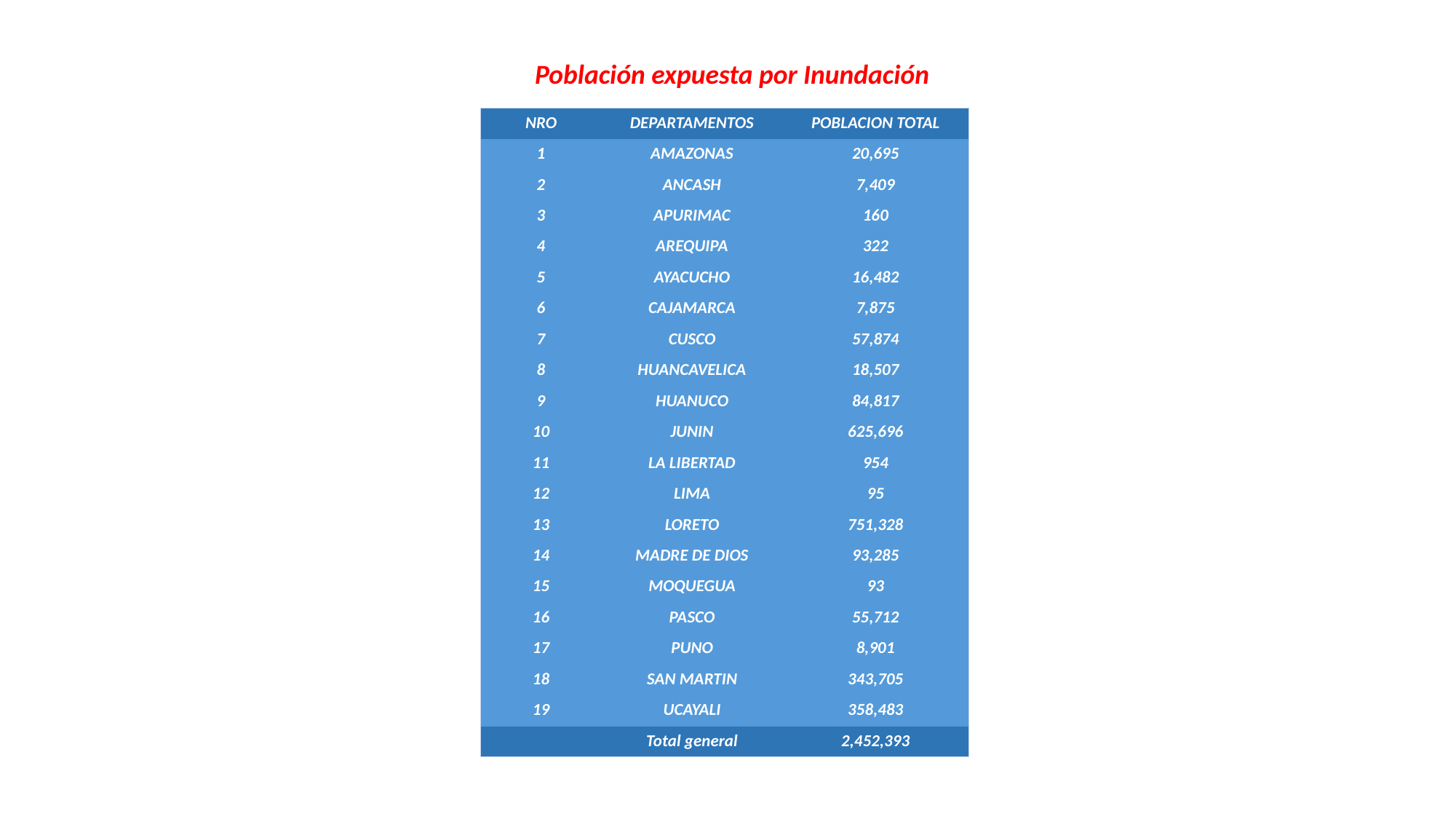

Población expuesta por Inundación
| NRO | DEPARTAMENTOS | POBLACION TOTAL |
| --- | --- | --- |
| 1 | AMAZONAS | 20,695 |
| 2 | ANCASH | 7,409 |
| 3 | APURIMAC | 160 |
| 4 | AREQUIPA | 322 |
| 5 | AYACUCHO | 16,482 |
| 6 | CAJAMARCA | 7,875 |
| 7 | CUSCO | 57,874 |
| 8 | HUANCAVELICA | 18,507 |
| 9 | HUANUCO | 84,817 |
| 10 | JUNIN | 625,696 |
| 11 | LA LIBERTAD | 954 |
| 12 | LIMA | 95 |
| 13 | LORETO | 751,328 |
| 14 | MADRE DE DIOS | 93,285 |
| 15 | MOQUEGUA | 93 |
| 16 | PASCO | 55,712 |
| 17 | PUNO | 8,901 |
| 18 | SAN MARTIN | 343,705 |
| 19 | UCAYALI | 358,483 |
|  | Total general | 2,452,393 |